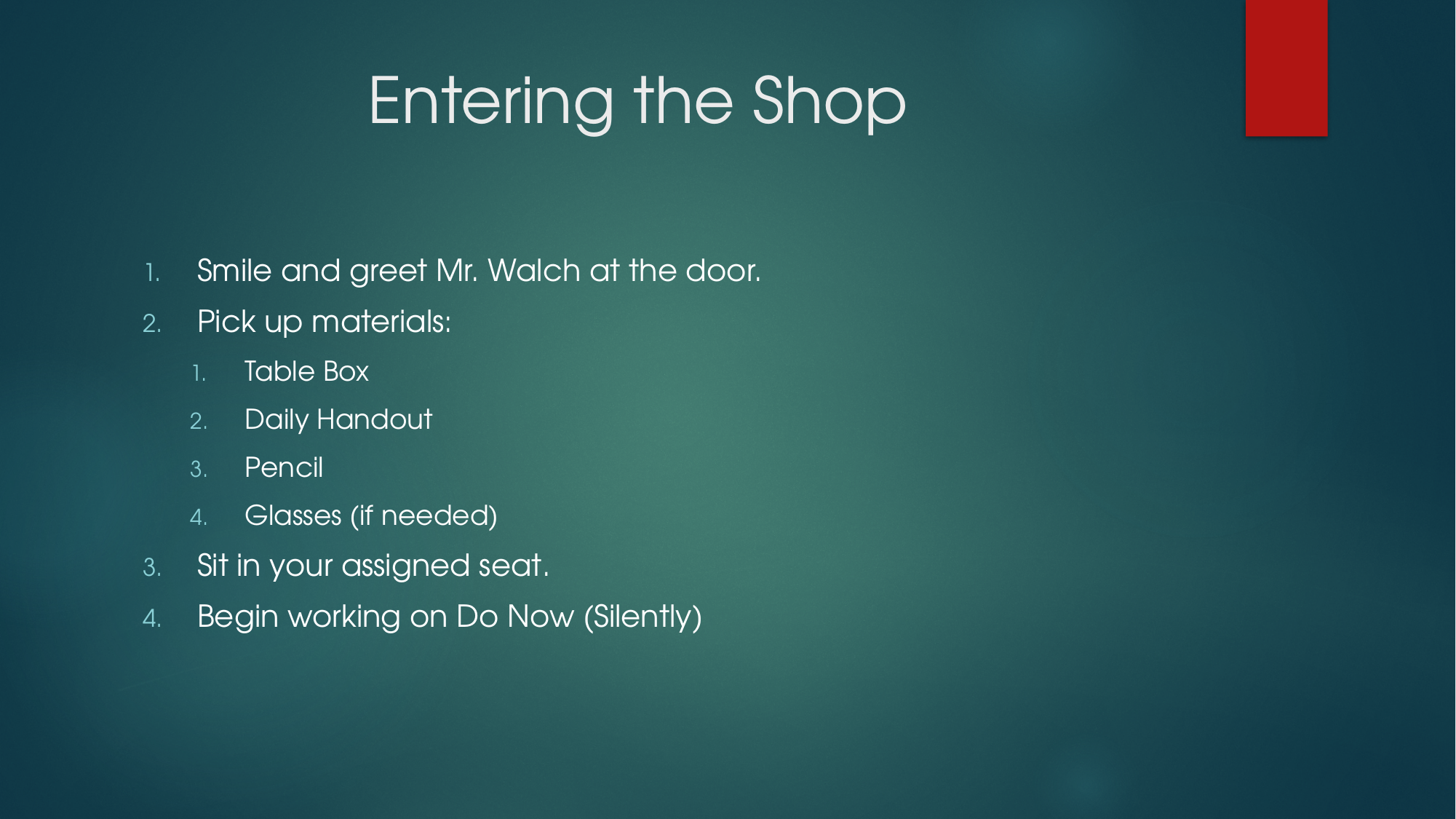

# Entering the Shop
Smile and greet Mr. Walch at the door.
Pick up materials:
Table Box
Daily Handout
Pencil
Glasses (if needed)
Sit in your assigned seat.
Begin working on Do Now (Silently)